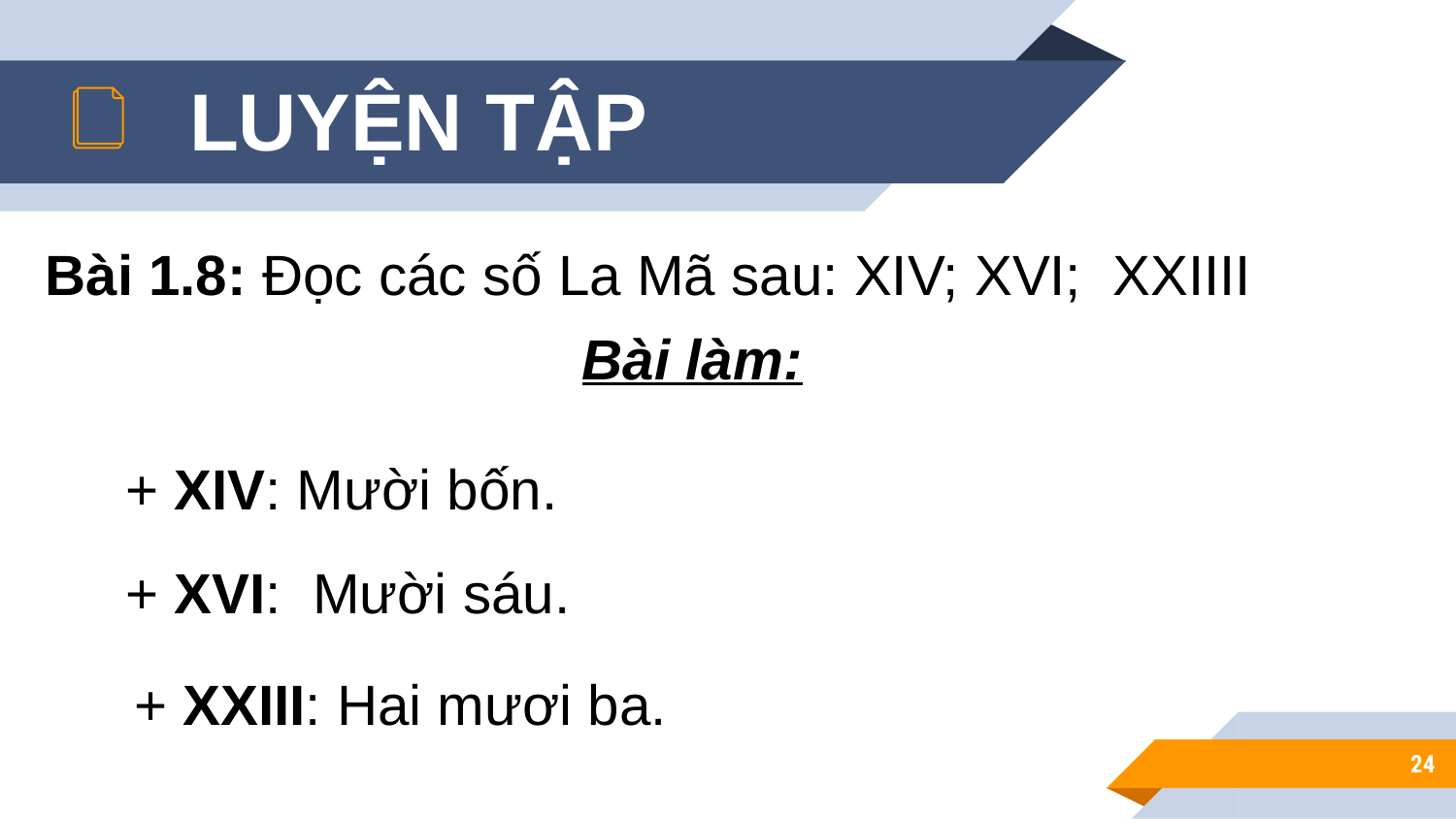

LUYỆN TẬP

Bài 1.8: Đọc các số La Mã sau: XIV; XVI;  XXIIII
Bài làm:

+ XIV: Mười bốn.
+ XVI:  Mười sáu.
+ XXIII: Hai mươi ba.
24